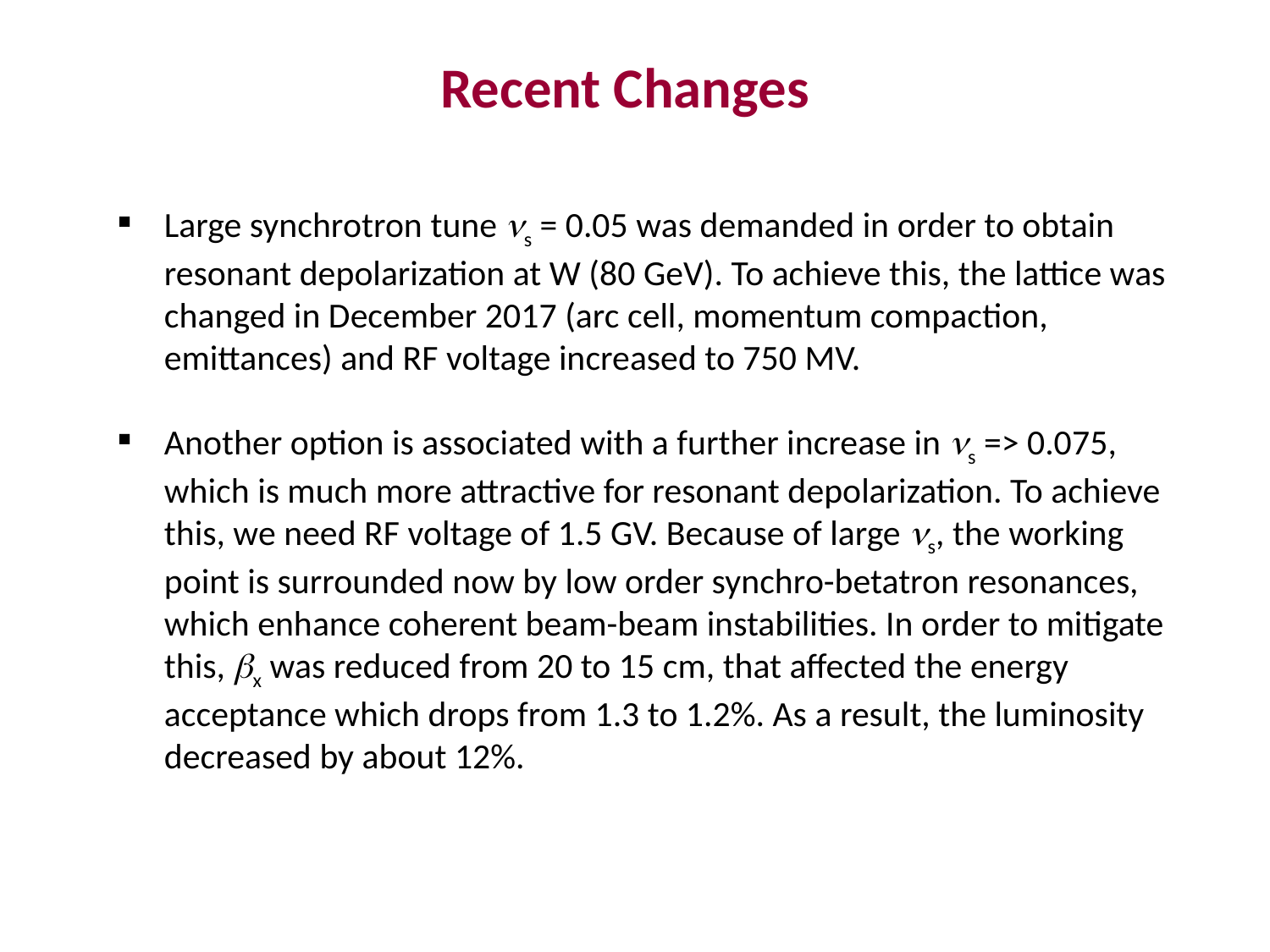

Recent Changes
Large synchrotron tune νs = 0.05 was demanded in order to obtain resonant depolarization at W (80 GeV). To achieve this, the lattice was changed in December 2017 (arc cell, momentum compaction, emittances) and RF voltage increased to 750 MV.

Another option is associated with a further increase in νs => 0.075, which is much more attractive for resonant depolarization. To achieve this, we need RF voltage of 1.5 GV. Because of large νs, the working point is surrounded now by low order synchro-betatron resonances, which enhance coherent beam-beam instabilities. In order to mitigate this, βx was reduced from 20 to 15 cm, that affected the energy acceptance which drops from 1.3 to 1.2%. As a result, the luminosity decreased by about 12%.